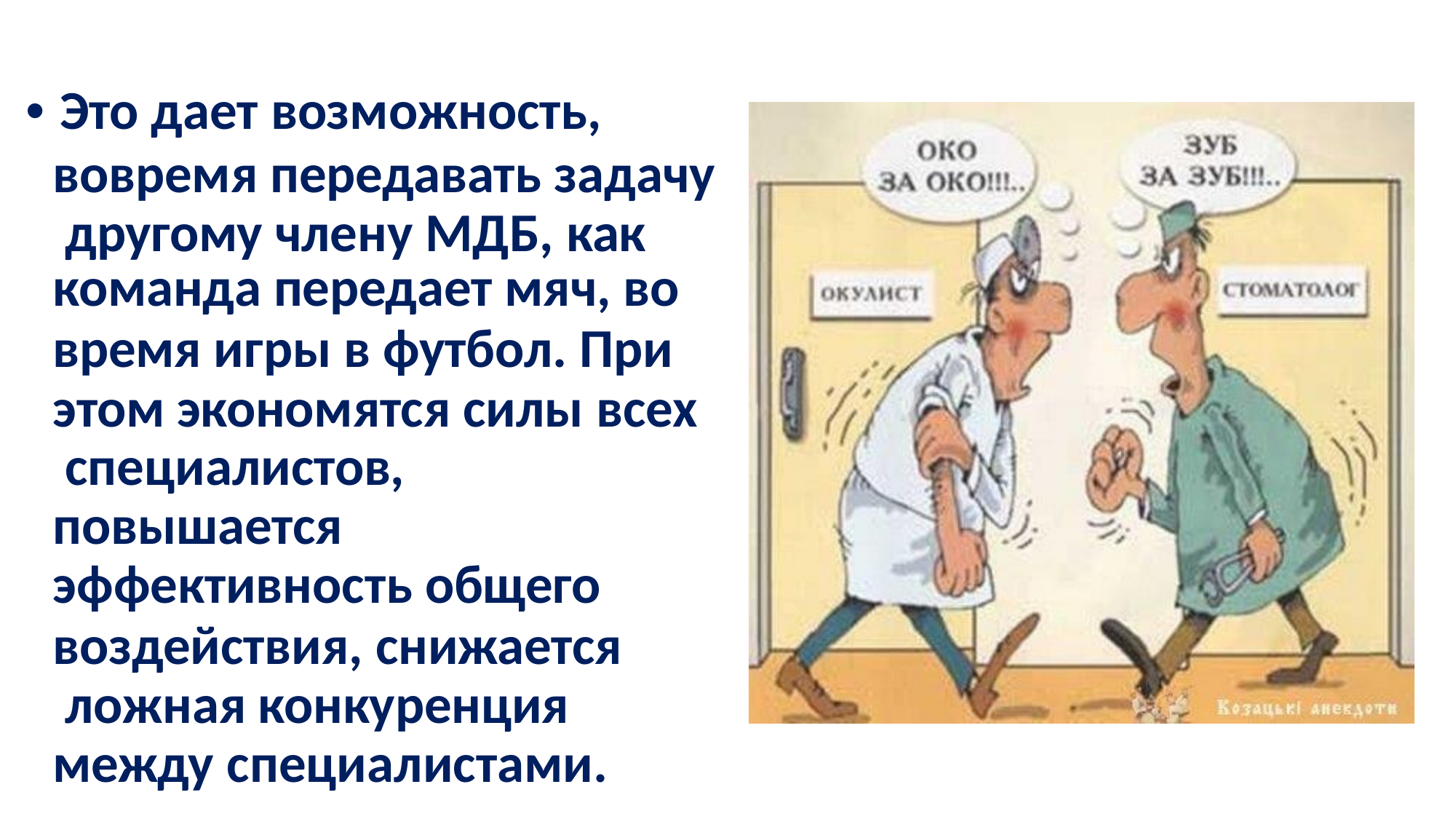

• Это дает возможность,
вовремя передавать задачу  другому члену МДБ, как
команда передает мяч, во
время игры в футбол. При  этом экономятся силы всех  специалистов, повышается  эффективность общего
воздействия, снижается  ложная конкуренция  между специалистами.